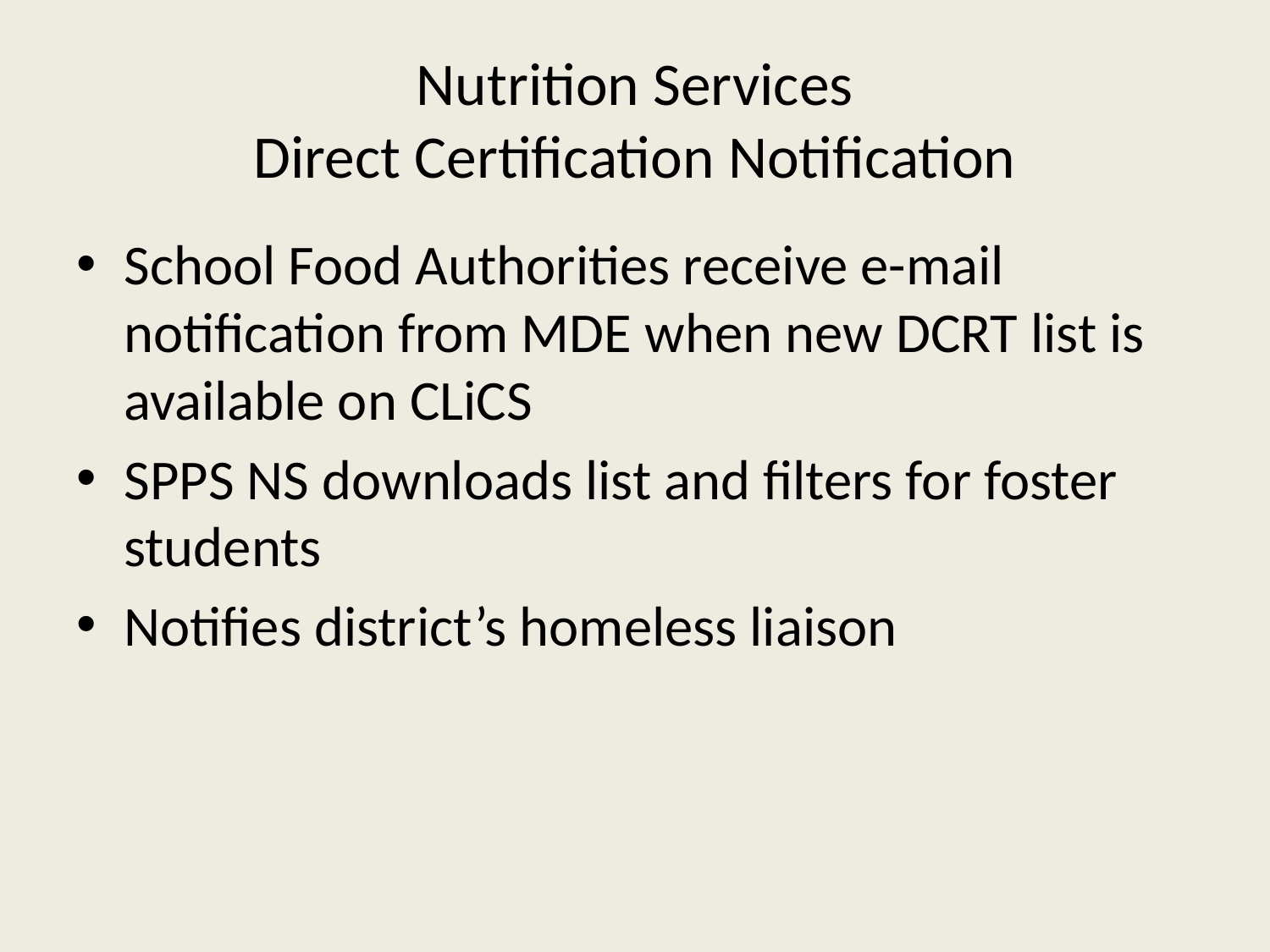

# Nutrition Services Direct Certification Notification
School Food Authorities receive e-mail notification from MDE when new DCRT list is available on CLiCS
SPPS NS downloads list and filters for foster students
Notifies district’s homeless liaison